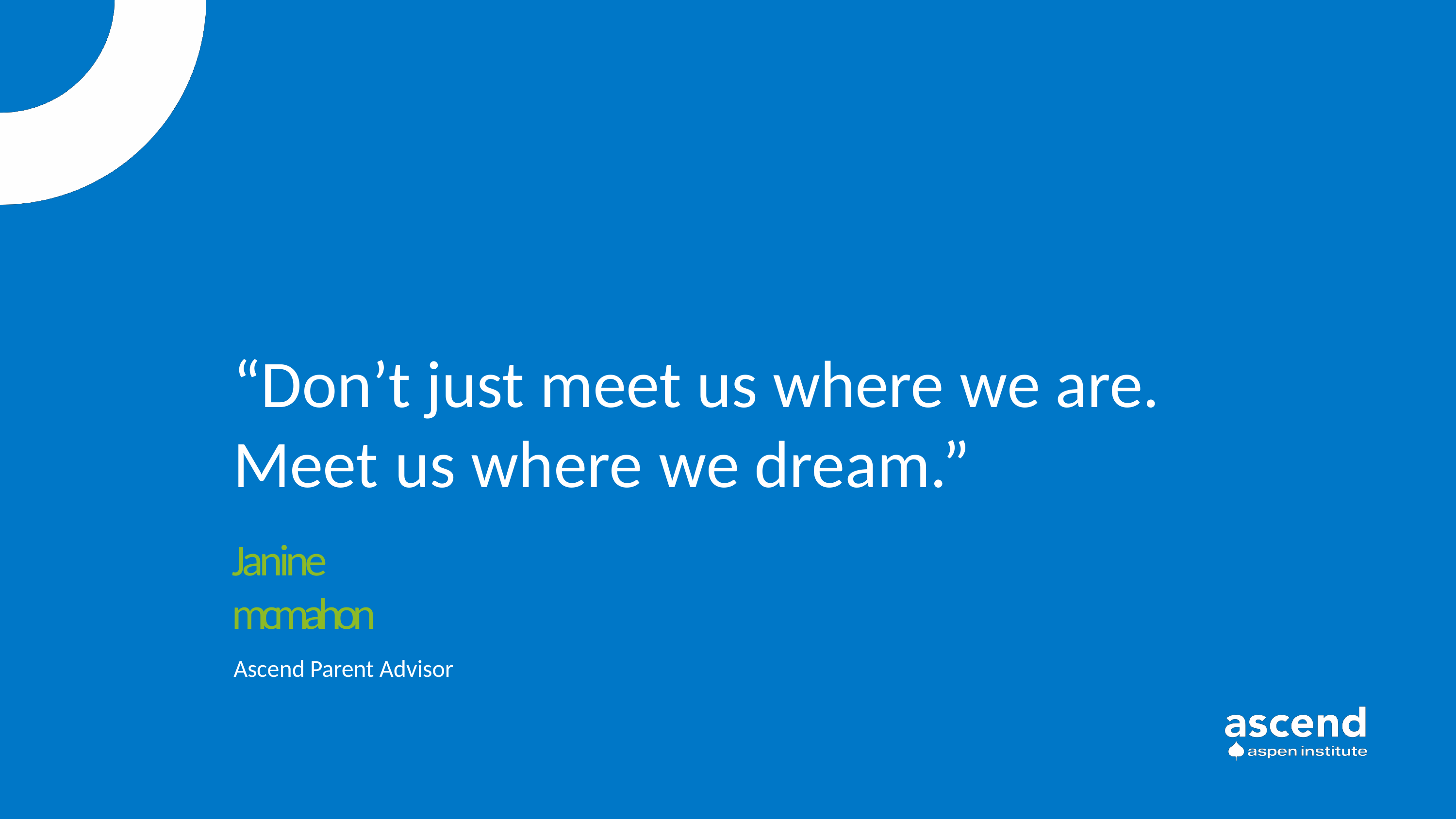

“Don’t just meet us where we are.
Meet	us	where	we	dream.”
Janine mcmahon
Ascend Parent Advisor